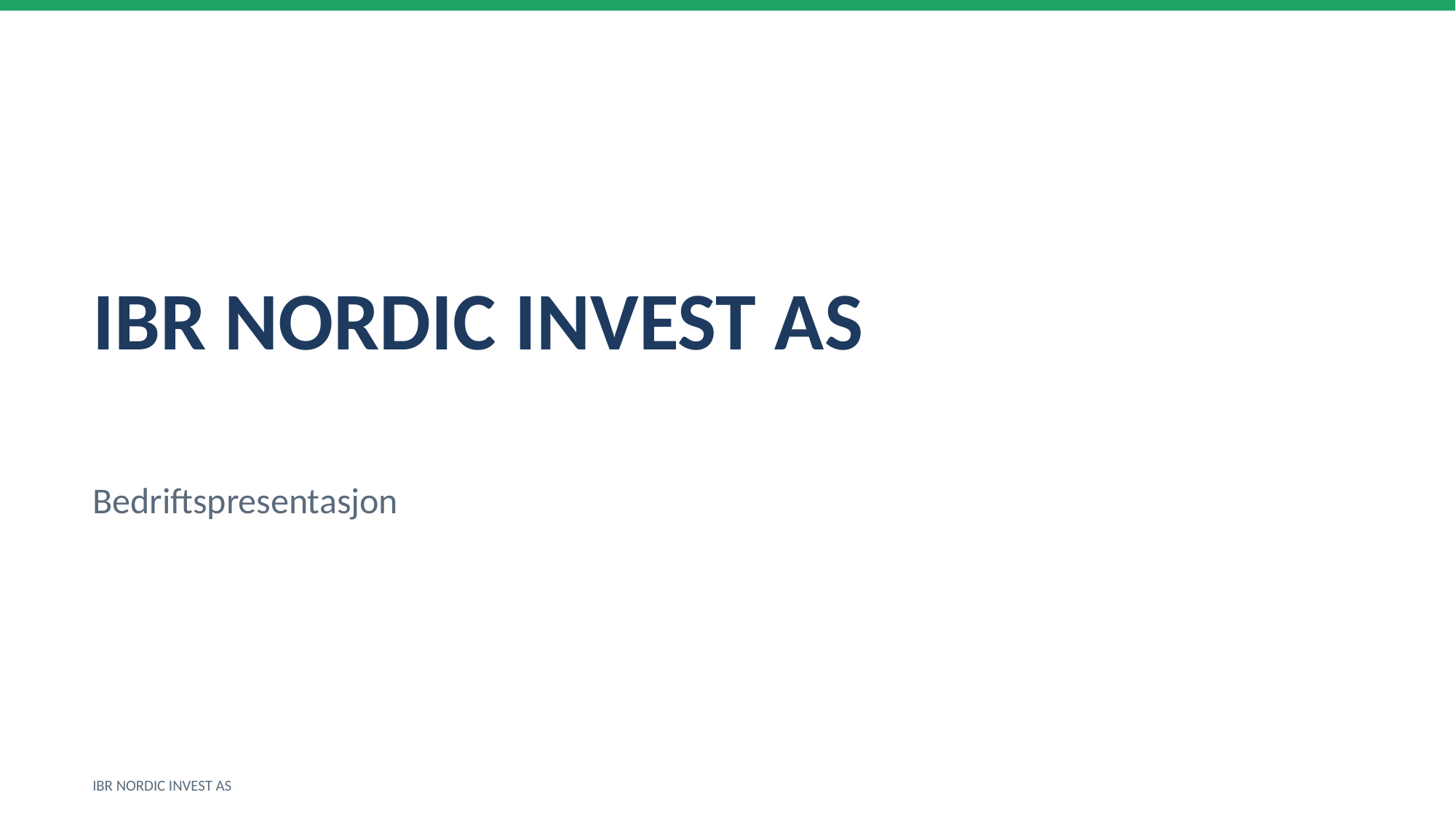

IBR NORDIC INVEST AS
Bedriftspresentasjon
IBR NORDIC INVEST AS